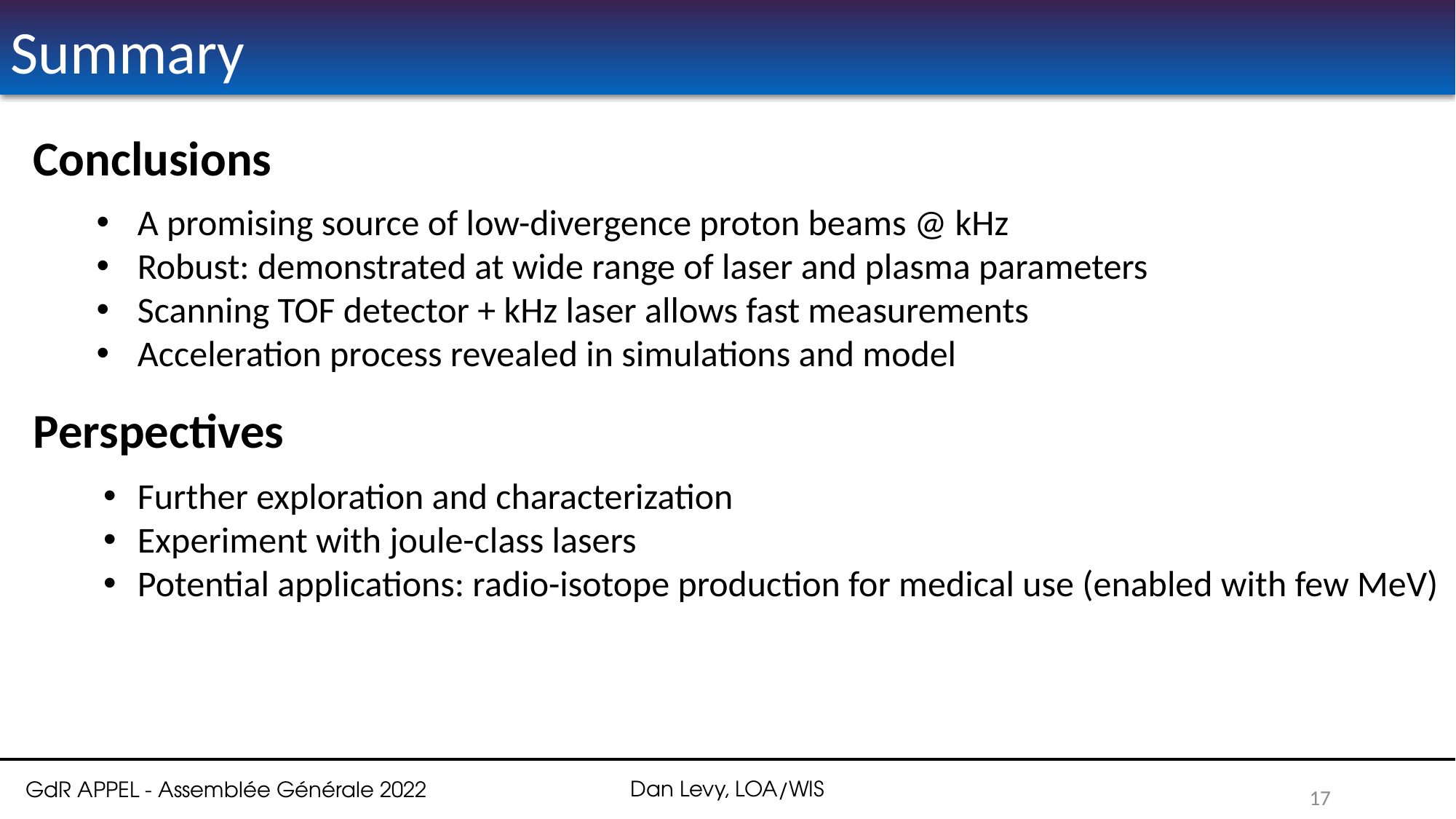

Summary
Conclusions
A promising source of low-divergence proton beams @ kHz
Robust: demonstrated at wide range of laser and plasma parameters
Scanning TOF detector + kHz laser allows fast measurements
Acceleration process revealed in simulations and model

Perspectives
Further exploration and characterization
Experiment with joule-class lasers
Potential applications: radio-isotope production for medical use (enabled with few MeV)
17